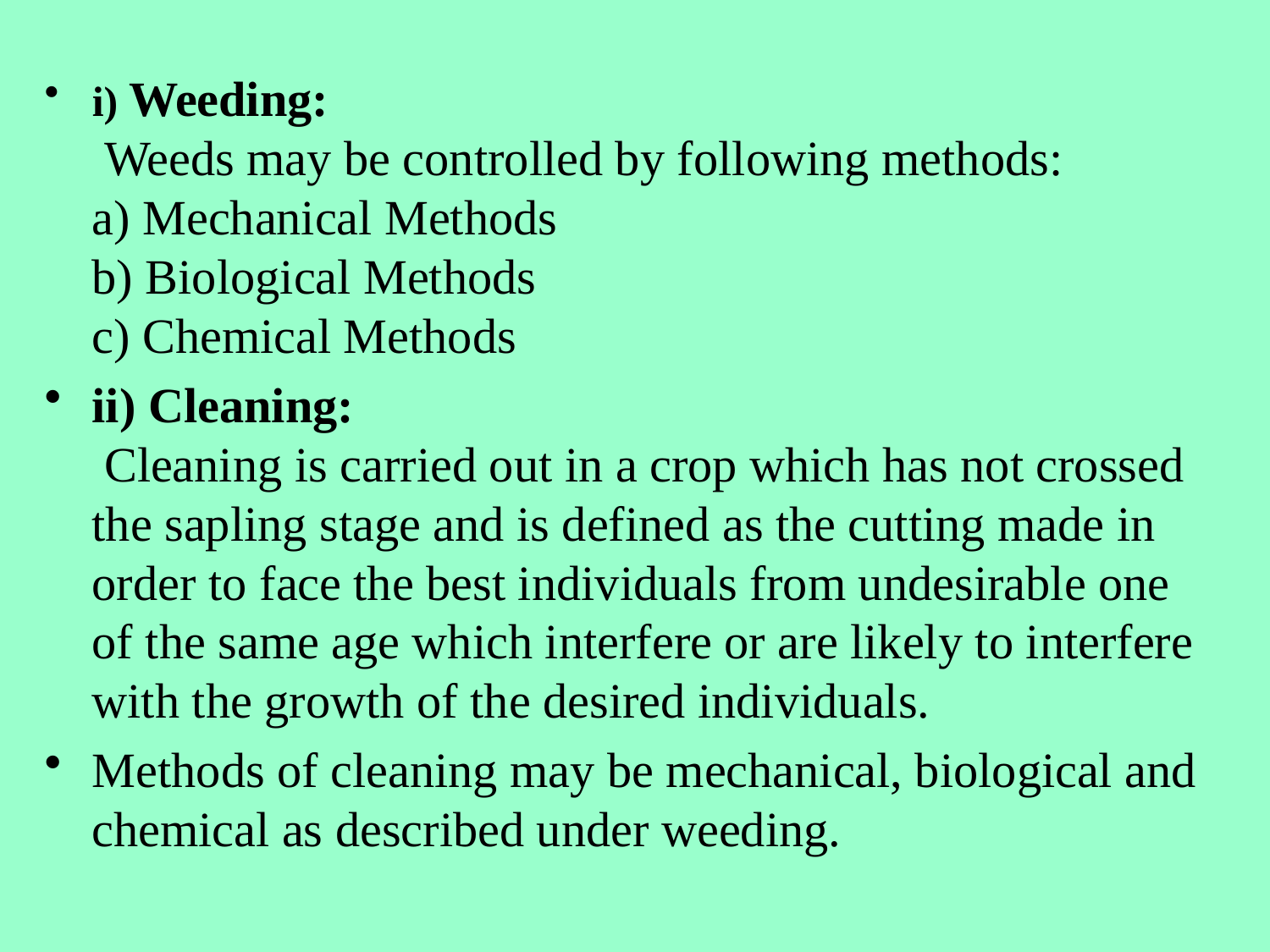

i) Weeding:
 Weeds may be controlled by following methods:
a) Mechanical Methods
b) Biological Methods
c) Chemical Methods
ii) Cleaning:
 Cleaning is carried out in a crop which has not crossed the sapling stage and is defined as the cutting made in order to face the best individuals from undesirable one of the same age which interfere or are likely to interfere with the growth of the desired individuals.
Methods of cleaning may be mechanical, biological and chemical as described under weeding.